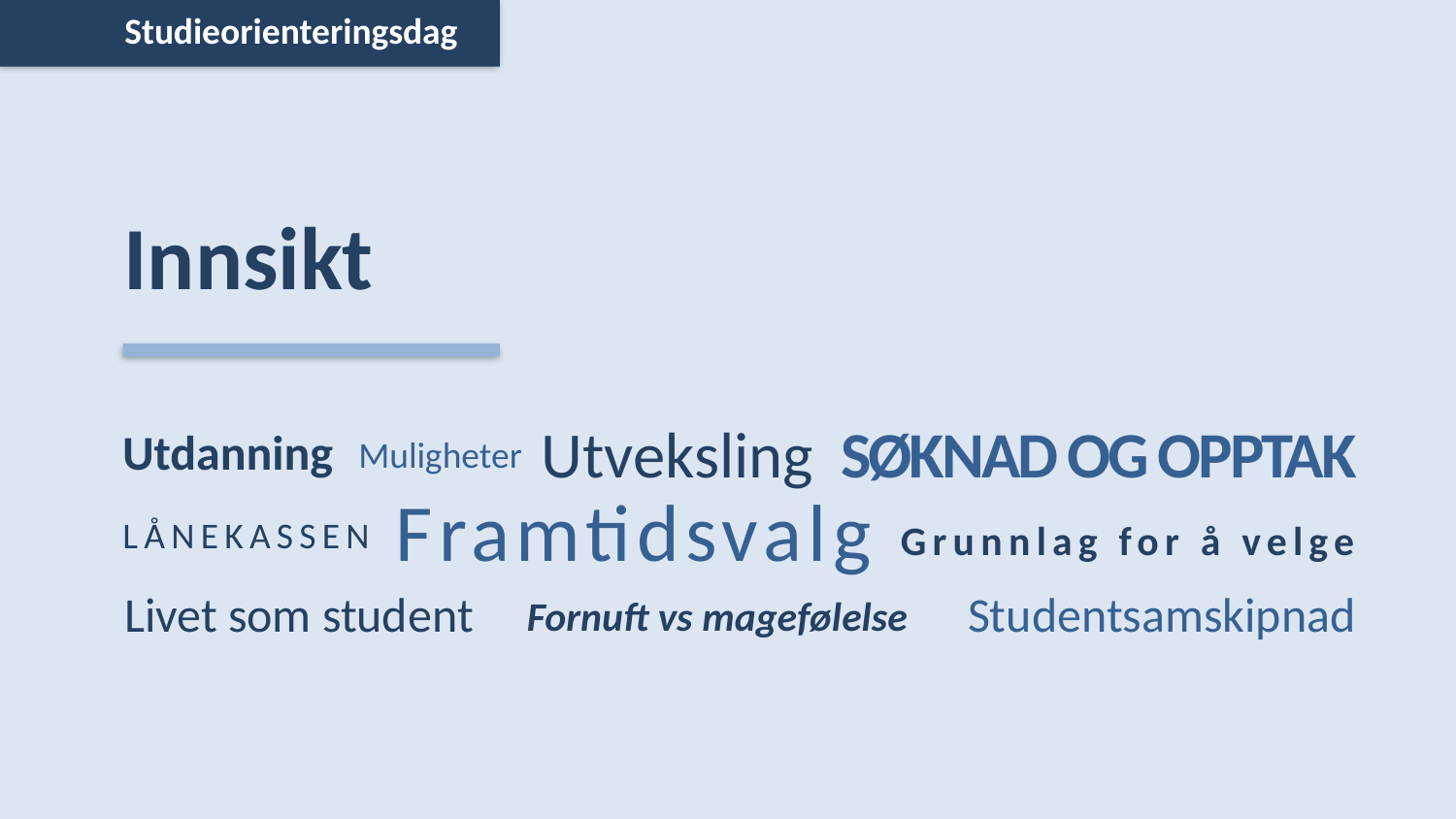

Studieorienteringsdag
# Innsikt

Utveksling
SØKNAD OG OPPTAK
Utdanning
Muligheter
Framtidsvalg
LÅNEKASSEN
Grunnlag for å velge
Livet som student
Studentsamskipnad
Fornuft vs magefølelse